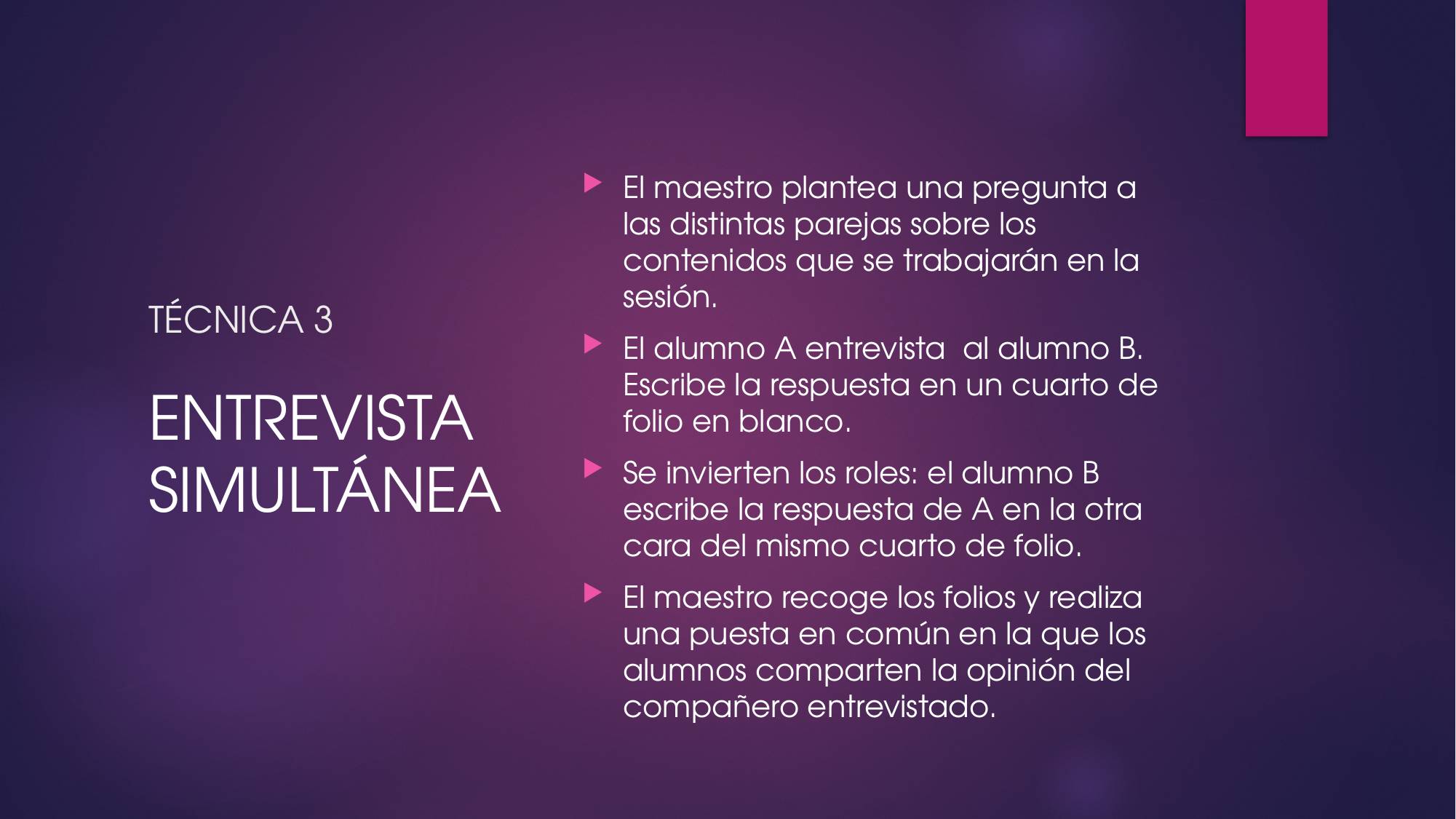

# TÉCNICA 3
El maestro plantea una pregunta a las distintas parejas sobre los contenidos que se trabajarán en la sesión.
El alumno A entrevista  al alumno B. Escribe la respuesta en un cuarto de folio en blanco.
Se invierten los roles: el alumno B escribe la respuesta de A en la otra cara del mismo cuarto de folio.
El maestro recoge los folios y realiza una puesta en común en la que los alumnos comparten la opinión del compañero entrevistado.
ENTREVISTA SIMULTÁNEA